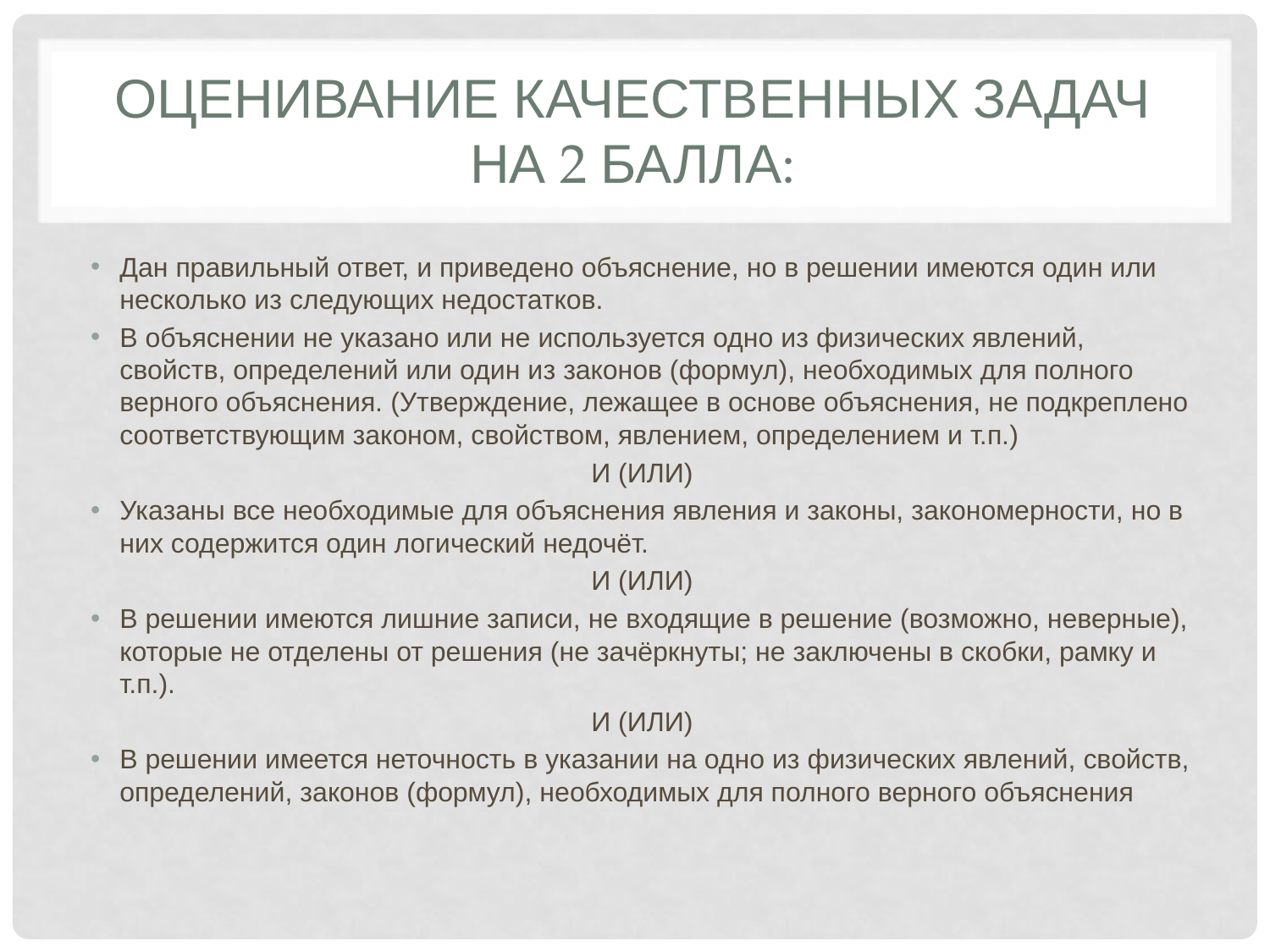

# Оценивание качественных задач на 2 балла:
Дан правильный ответ, и приведено объяснение, но в решении имеются один или несколько из следующих недостатков.
В объяснении не указано или не используется одно из физических явлений, свойств, определений или один из законов (формул), необходимых для полного верного объяснения. (Утверждение, лежащее в основе объяснения, не подкреплено соответствующим законом, свойством, явлением, определением и т.п.)
И (ИЛИ)
Указаны все необходимые для объяснения явления и законы, закономерности, но в них содержится один логический недочёт.
И (ИЛИ)
В решении имеются лишние записи, не входящие в решение (возможно, неверные), которые не отделены от решения (не зачёркнуты; не заключены в скобки, рамку и т.п.).
И (ИЛИ)
В решении имеется неточность в указании на одно из физических явлений, свойств, определений, законов (формул), необходимых для полного верного объяснения